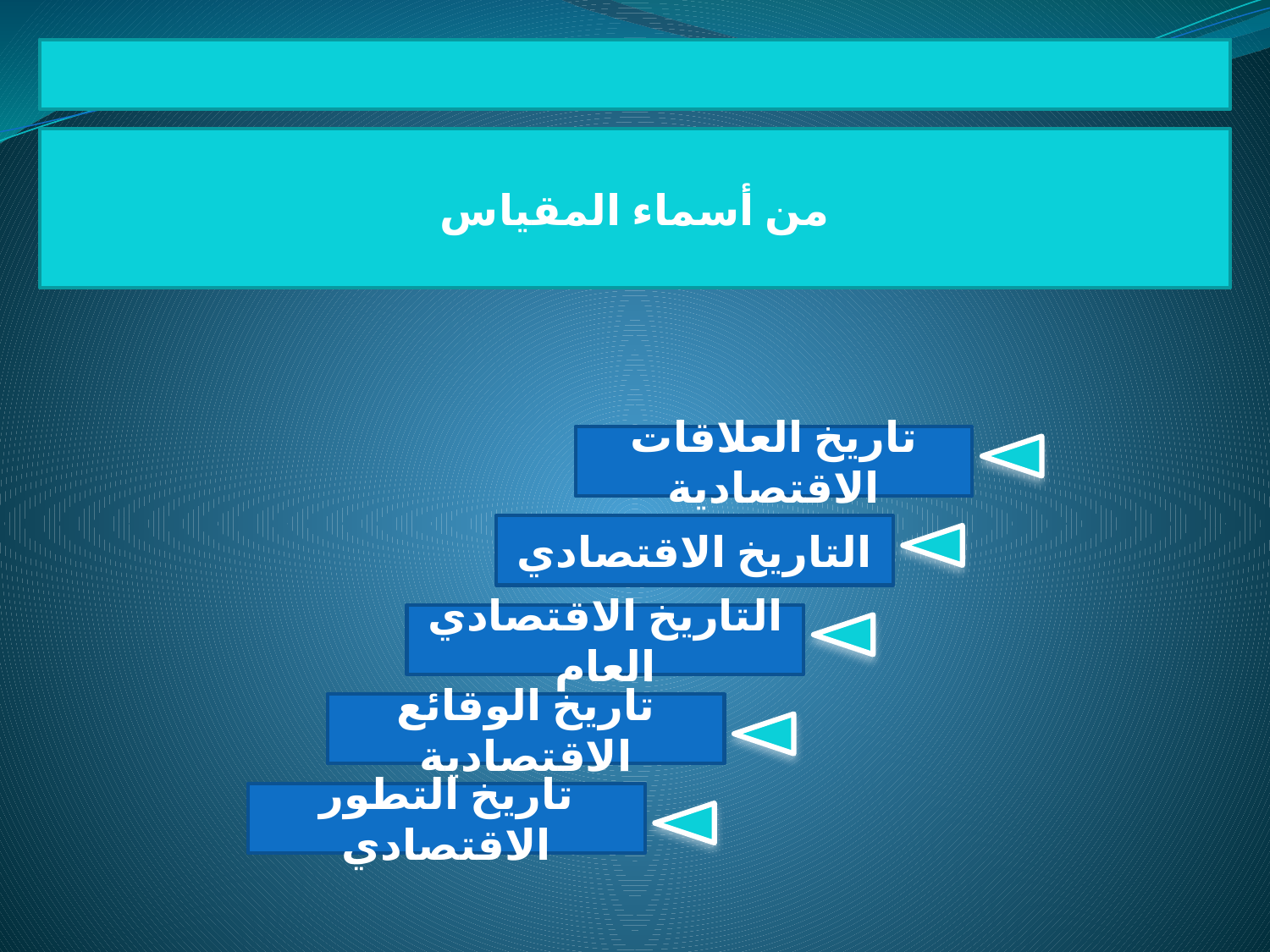

من أسماء المقياس
تاريخ العلاقات الاقتصادية

التاريخ الاقتصادي

التاريخ الاقتصادي العام

تاريخ الوقائع الاقتصادية

تاريخ التطور الاقتصادي